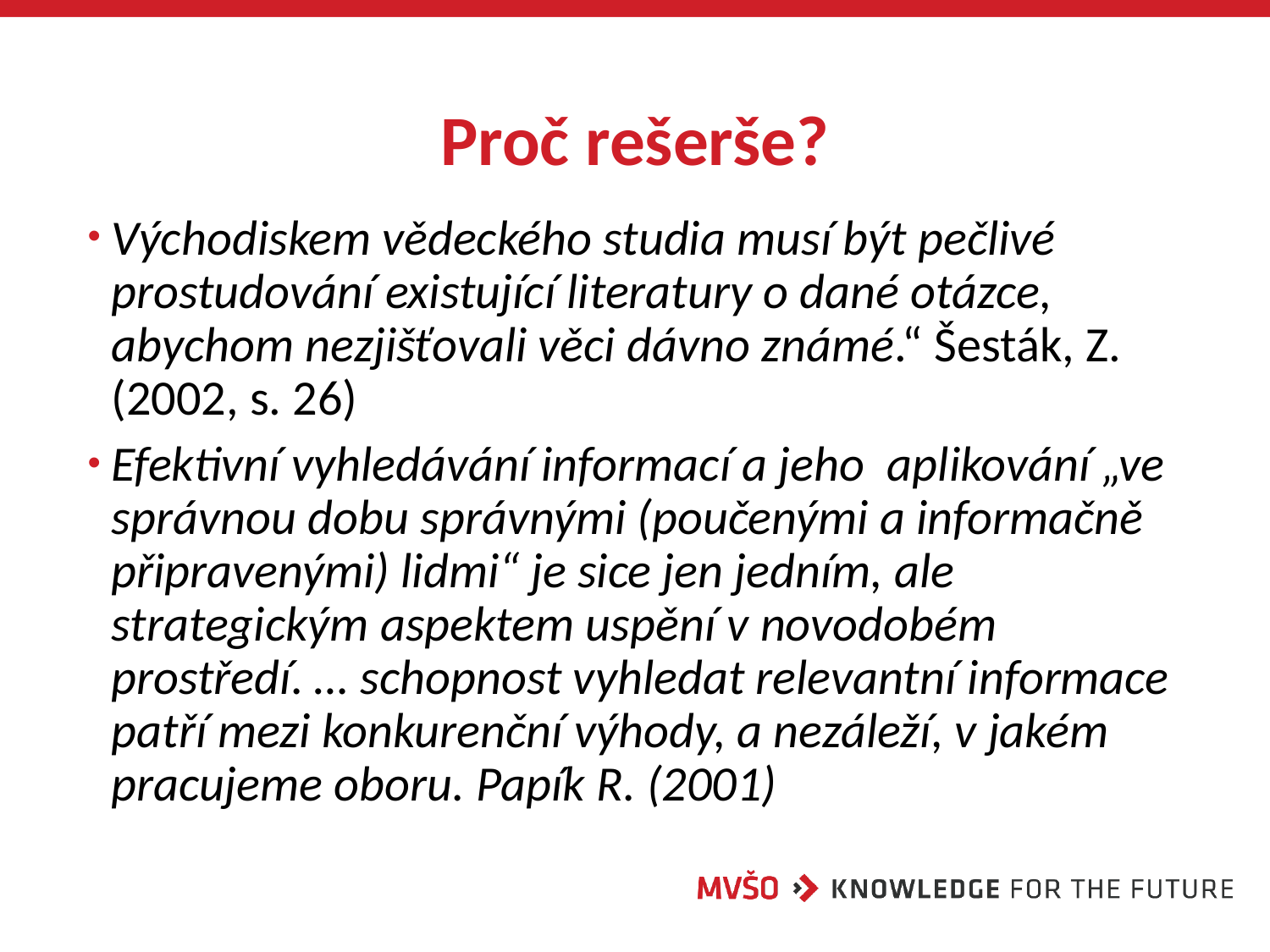

# Proč rešerše?
Východiskem vědeckého studia musí být pečlivé prostudování existující literatury o dané otázce, abychom nezjišťovali věci dávno známé.“ Šesták, Z. (2002, s. 26)
Efektivní vyhledávání informací a jeho  aplikování „ve správnou dobu správnými (poučenými a informačně připravenými) lidmi“ je sice jen jedním, ale strategickým aspektem uspění v novodobém prostředí. … schopnost vyhledat relevantní informace patří mezi konkurenční výhody, a nezáleží, v jakém pracujeme oboru. Papík R. (2001)